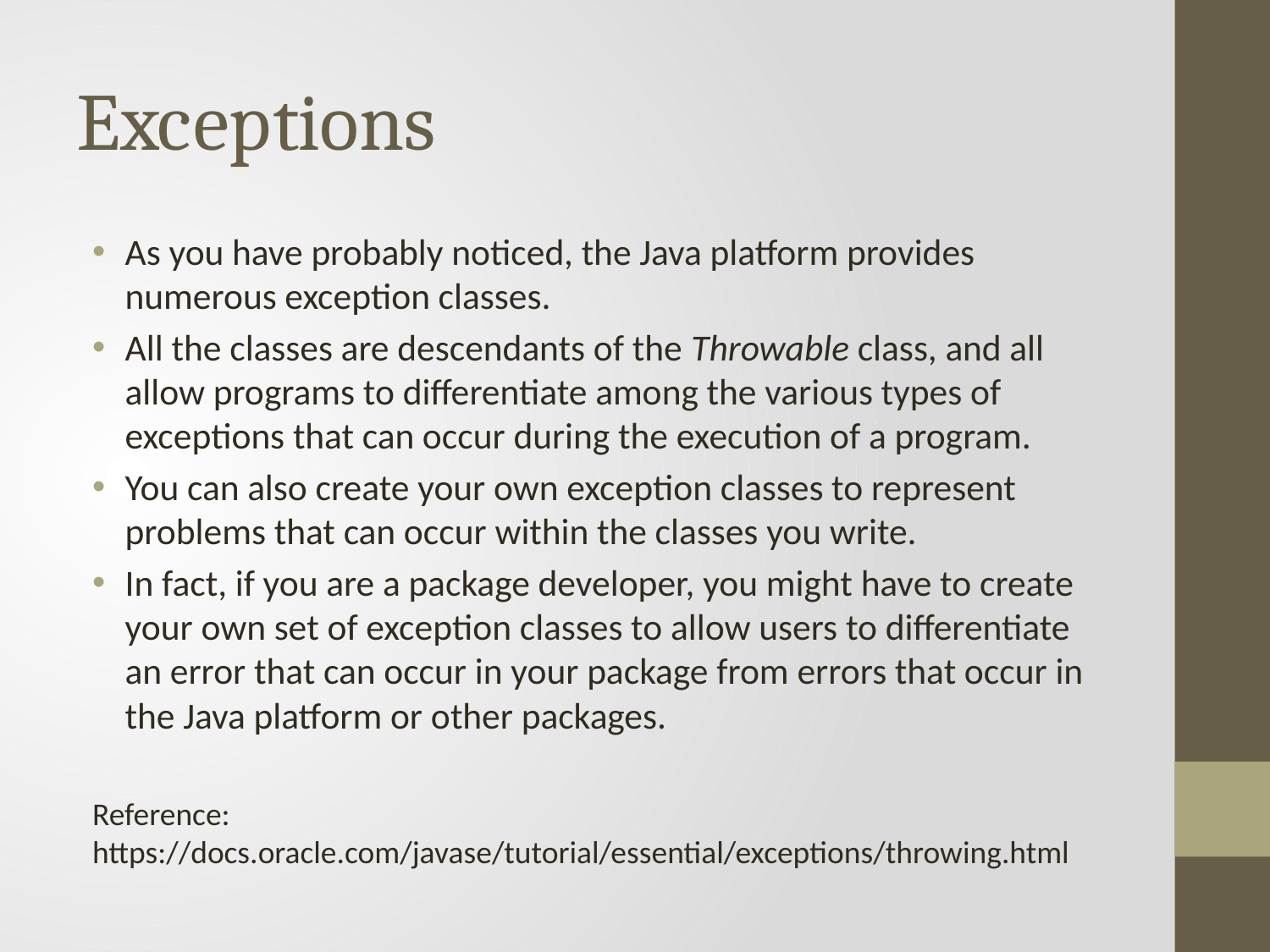

# Exceptions
As you have probably noticed, the Java platform provides numerous exception classes.
All the classes are descendants of the Throwable class, and all allow programs to differentiate among the various types of exceptions that can occur during the execution of a program.
You can also create your own exception classes to represent problems that can occur within the classes you write.
In fact, if you are a package developer, you might have to create your own set of exception classes to allow users to differentiate an error that can occur in your package from errors that occur in the Java platform or other packages.

Reference: https://docs.oracle.com/javase/tutorial/essential/exceptions/throwing.html